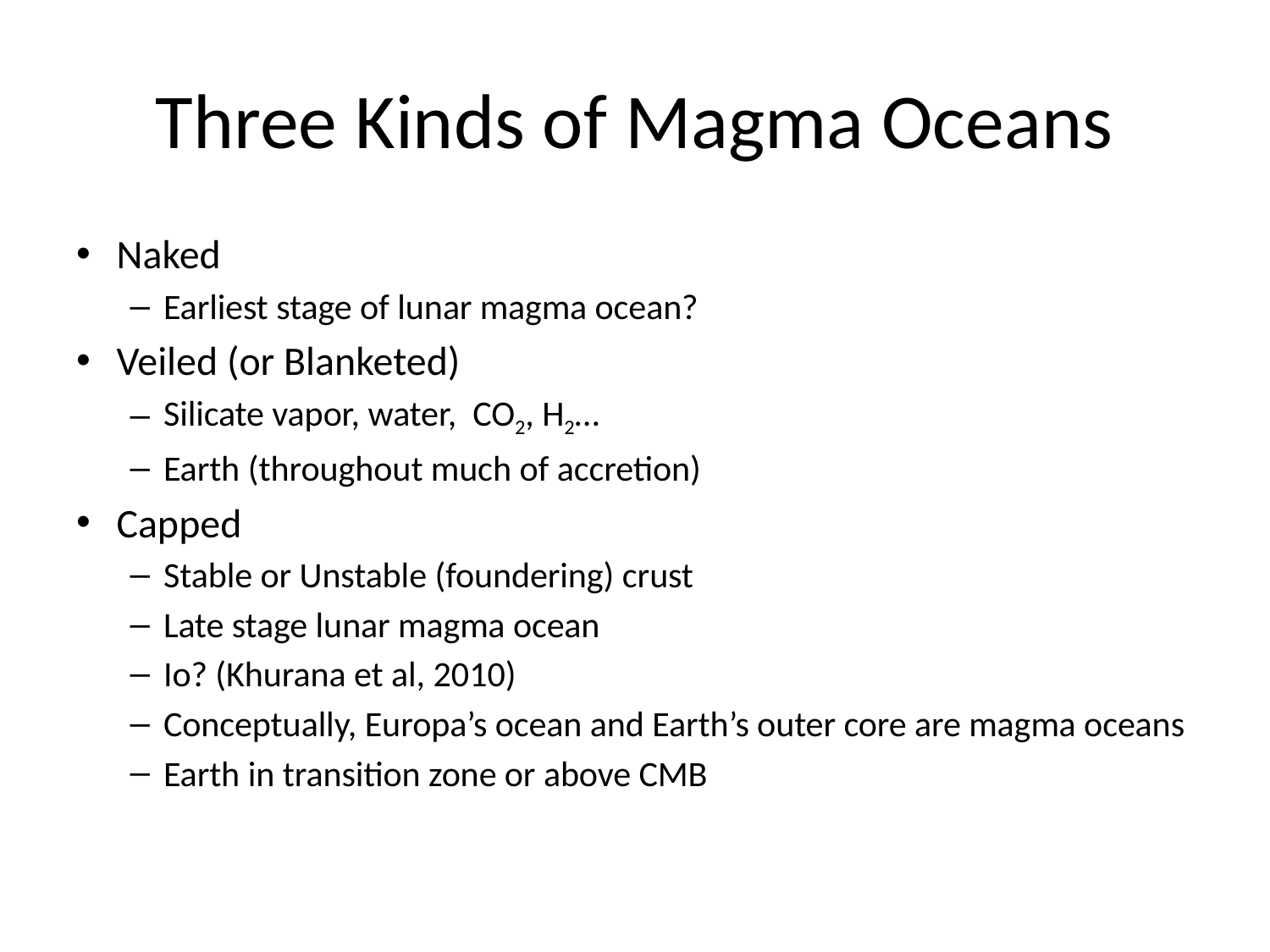

# Three Kinds of Magma Oceans
Naked
Earliest stage of lunar magma ocean?
Veiled (or Blanketed)
Silicate vapor, water,  CO2, H2…
Earth (throughout much of accretion)
Capped
Stable or Unstable (foundering) crust
Late stage lunar magma ocean
Io? (Khurana et al, 2010)
Conceptually, Europa’s ocean and Earth’s outer core are magma oceans
Earth in transition zone or above CMB